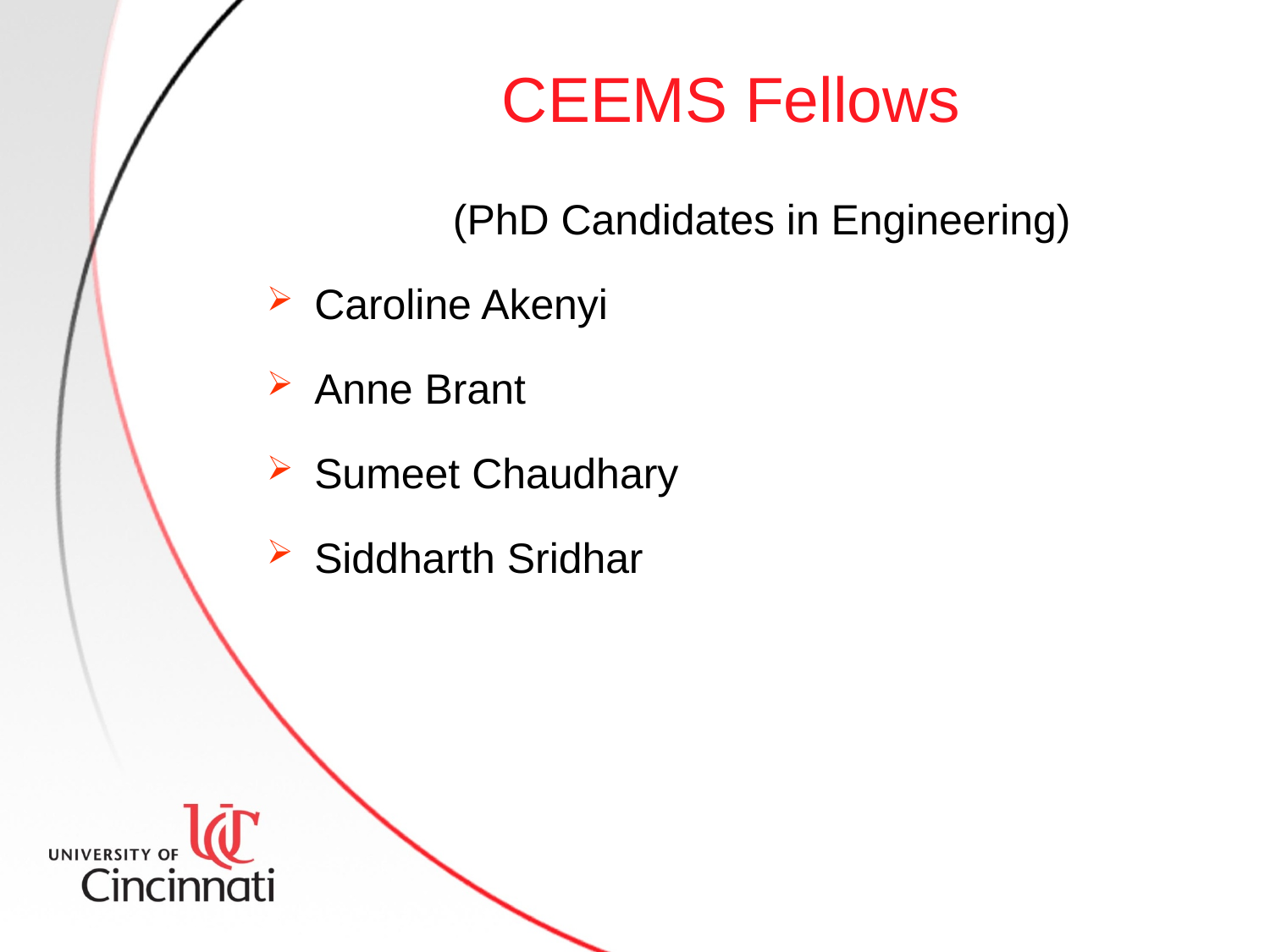

# CEEMS Fellows

(PhD Candidates in Engineering)
Caroline Akenyi
Anne Brant
Sumeet Chaudhary
Siddharth Sridhar